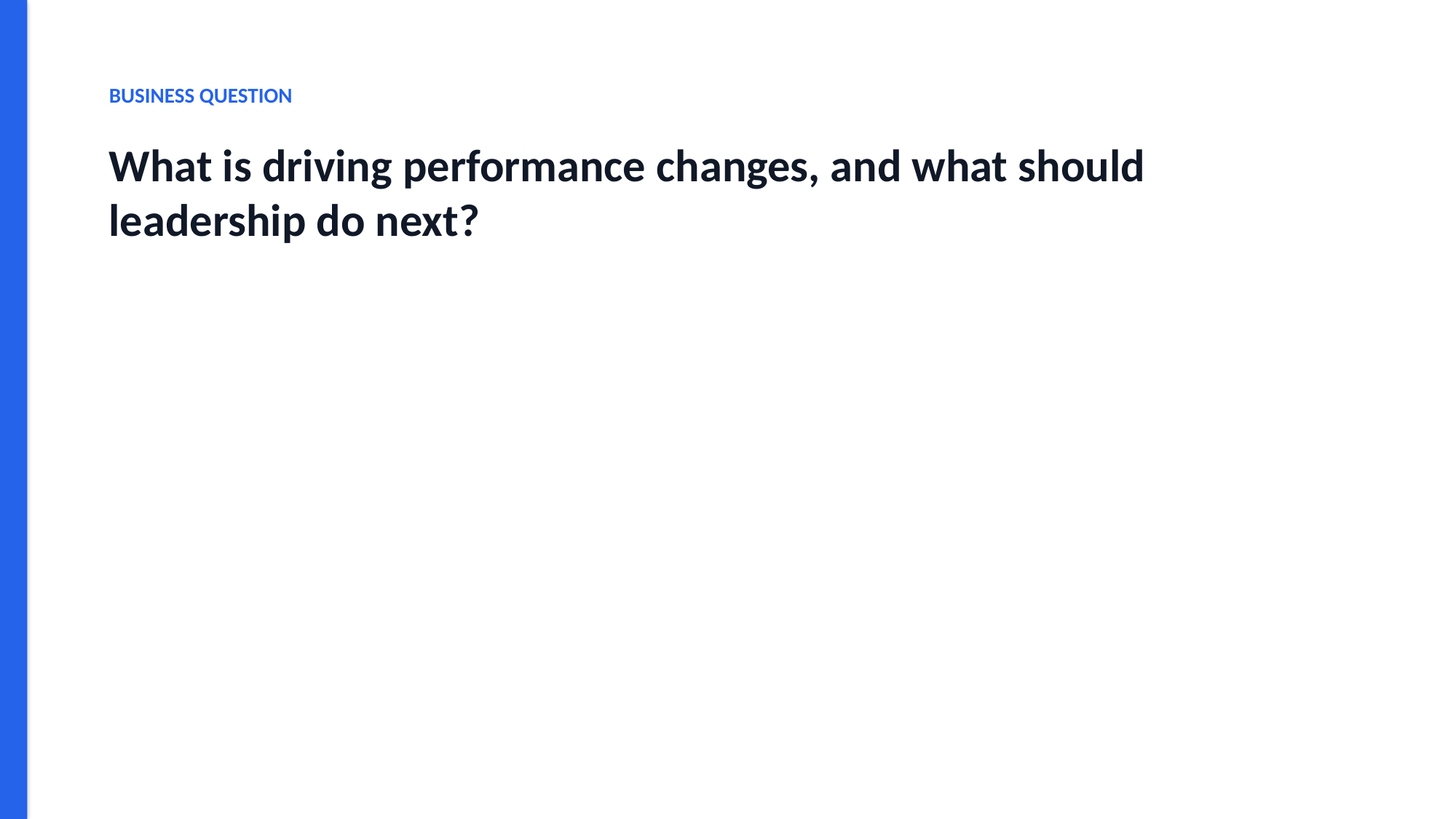

BUSINESS QUESTION
What is driving performance changes, and what should leadership do next?